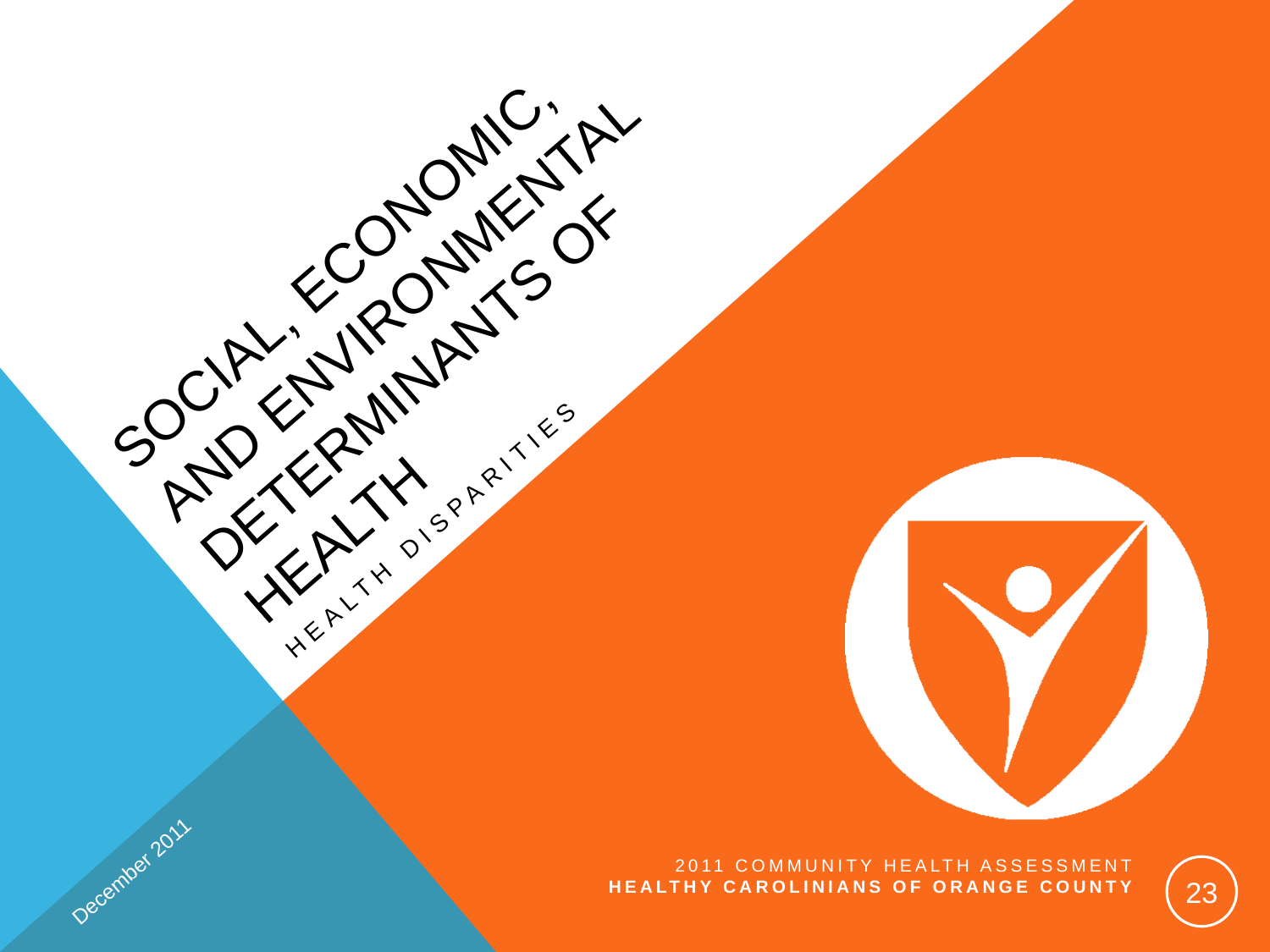

# Social, Economic, and environmental determinants of health
Health Disparities
December 2011
2011 Community Health Assessment
Healthy Carolinians of orange county
23